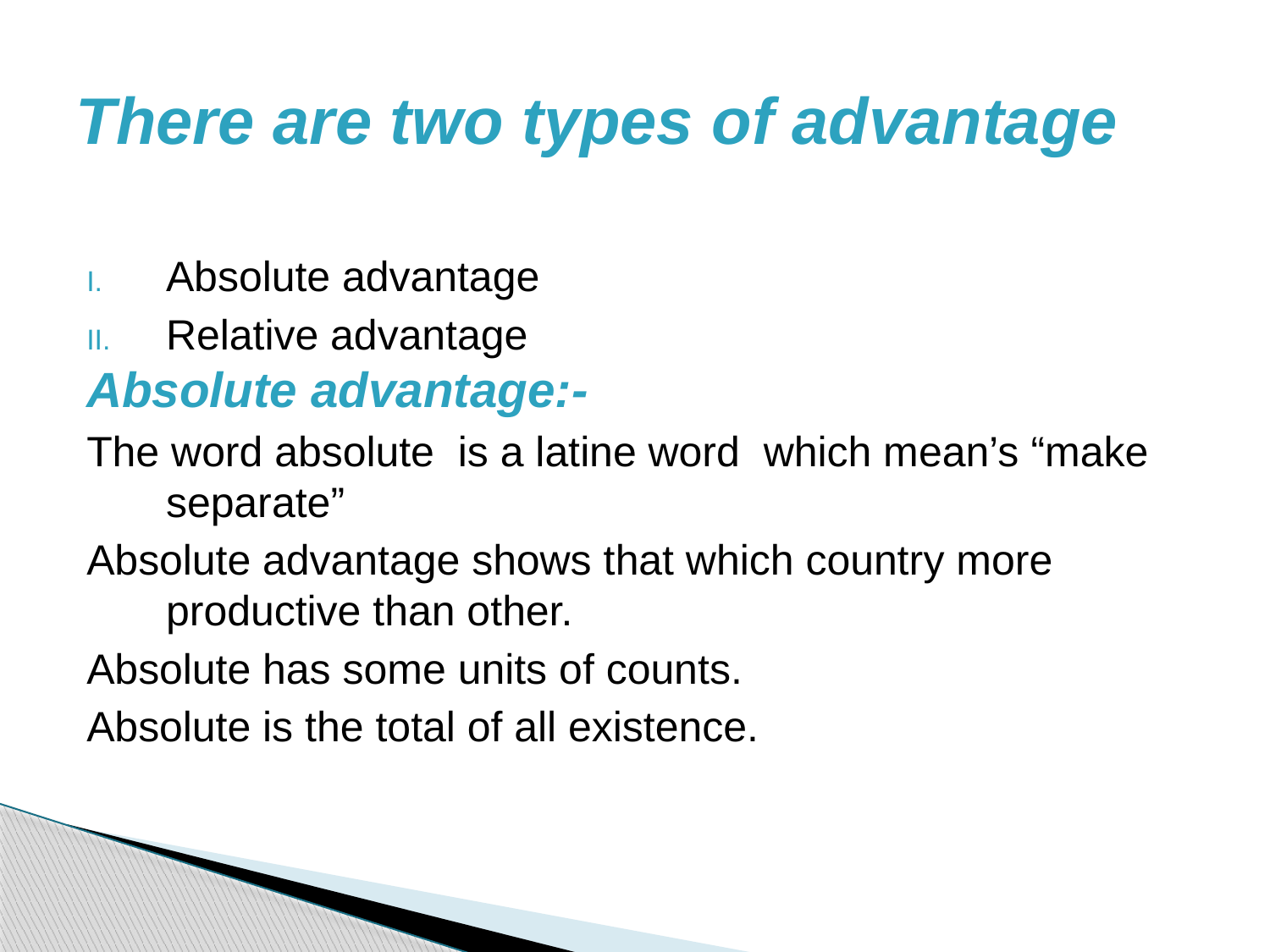

# There are two types of advantage
Absolute advantage
Relative advantage
Absolute advantage:-
The word absolute  is a latine word  which mean’s “make separate”
Absolute advantage shows that which country more productive than other.
Absolute has some units of counts.
Absolute is the total of all existence.